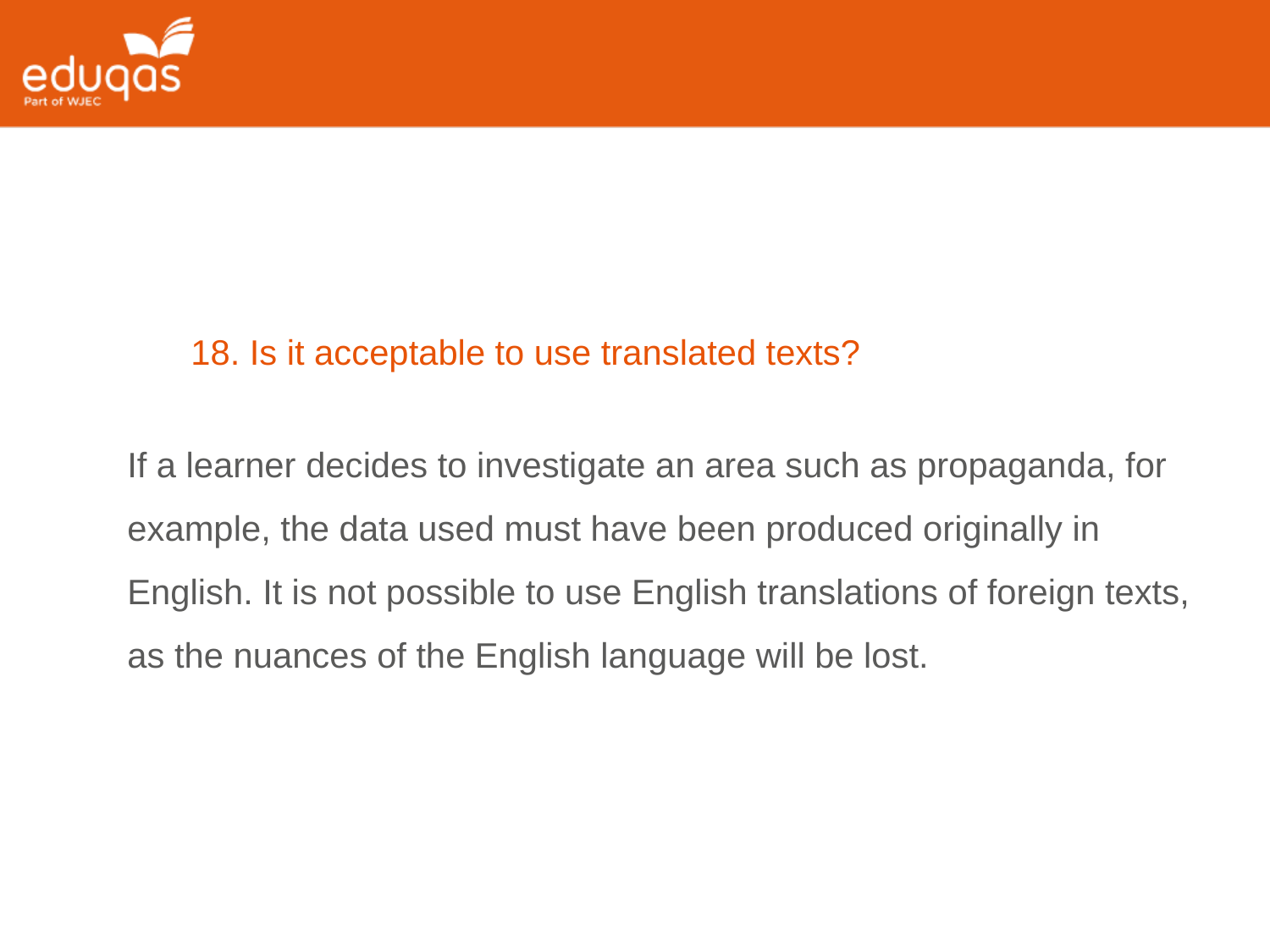

18. Is it acceptable to use translated texts?

If a learner decides to investigate an area such as propaganda, for example, the data used must have been produced originally in English. It is not possible to use English translations of foreign texts, as the nuances of the English language will be lost.